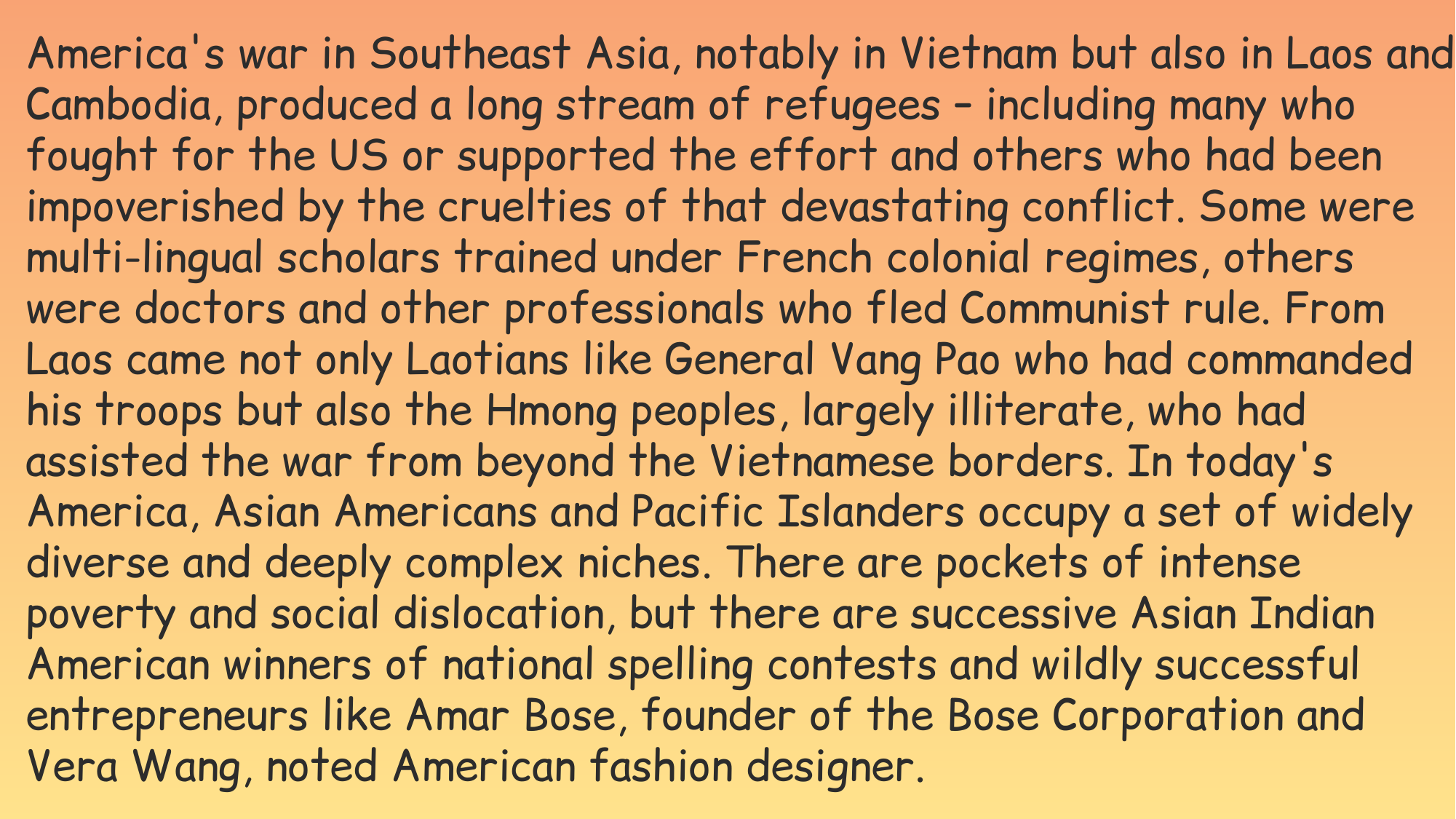

America's war in Southeast Asia, notably in Vietnam but also in Laos and Cambodia, produced a long stream of refugees – including many who fought for the US or supported the effort and others who had been impoverished by the cruelties of that devastating conflict. Some were multi-lingual scholars trained under French colonial regimes, others were doctors and other professionals who fled Communist rule. From Laos came not only Laotians like General Vang Pao who had commanded his troops but also the Hmong peoples, largely illiterate, who had assisted the war from beyond the Vietnamese borders. In today's America, Asian Americans and Pacific Islanders occupy a set of widely diverse and deeply complex niches. There are pockets of intense poverty and social dislocation, but there are successive Asian Indian American winners of national spelling contests and wildly successful entrepreneurs like Amar Bose, founder of the Bose Corporation and Vera Wang, noted American fashion designer.